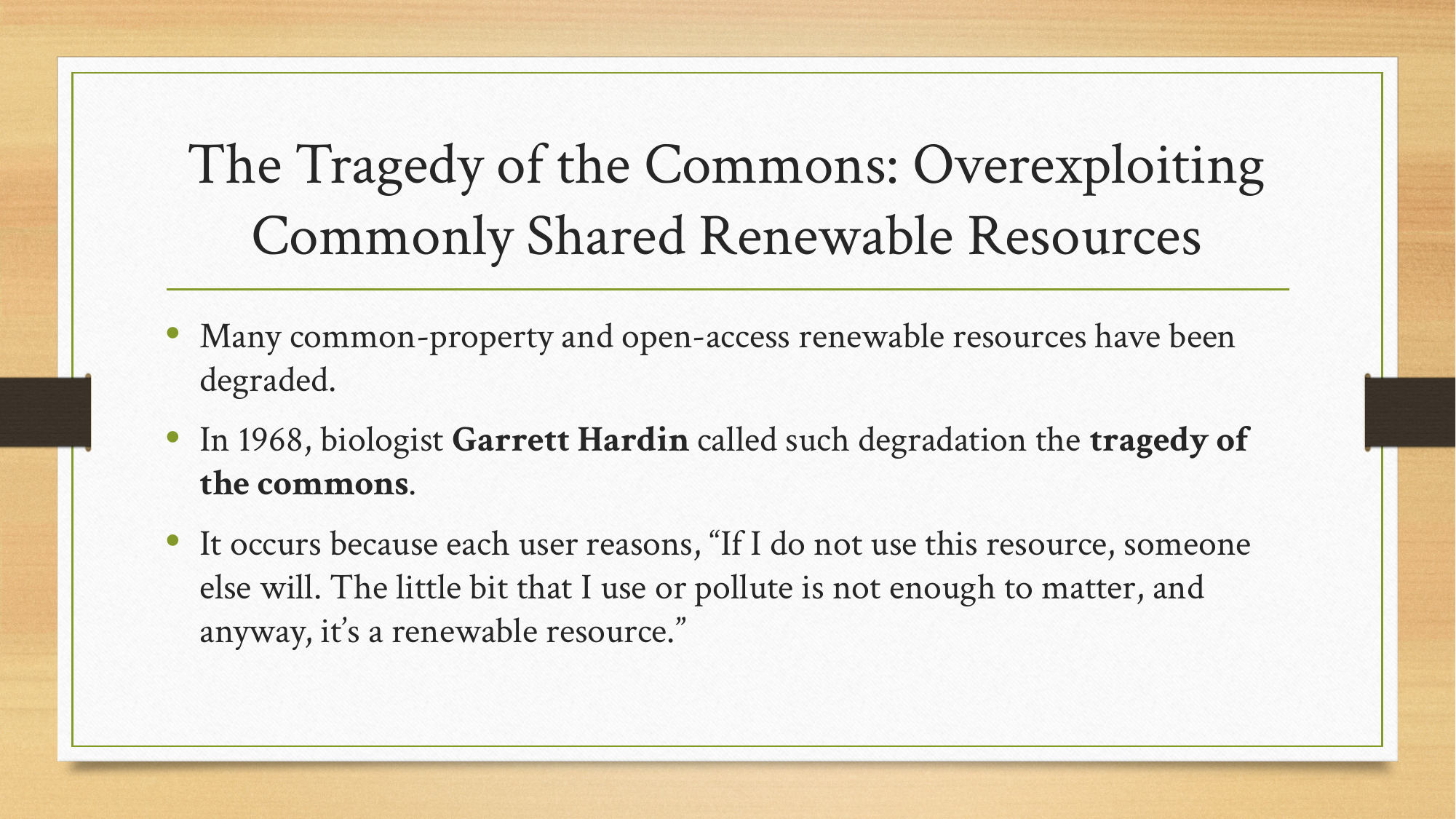

# The Tragedy of the Commons: Overexploiting Commonly Shared Renewable Resources
Many common-property and open-access renewable resources have been degraded.
In 1968, biologist Garrett Hardin called such degradation the tragedy of the commons.
It occurs because each user reasons, “If I do not use this resource, someone else will. The little bit that I use or pollute is not enough to matter, and anyway, it’s a renewable resource.”